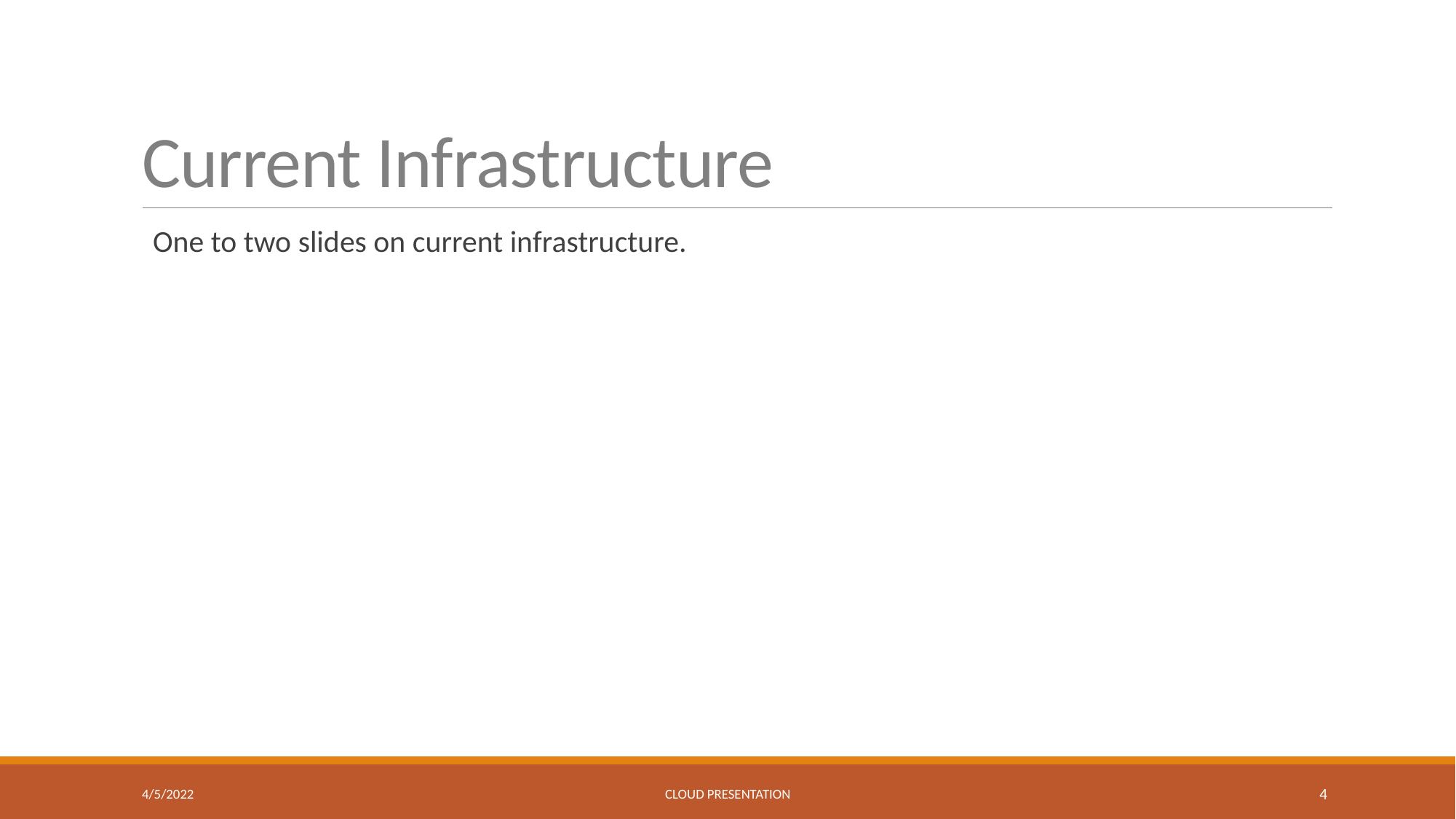

# Current Infrastructure
One to two slides on current infrastructure.
4/5/2022
Cloud Presentation
4